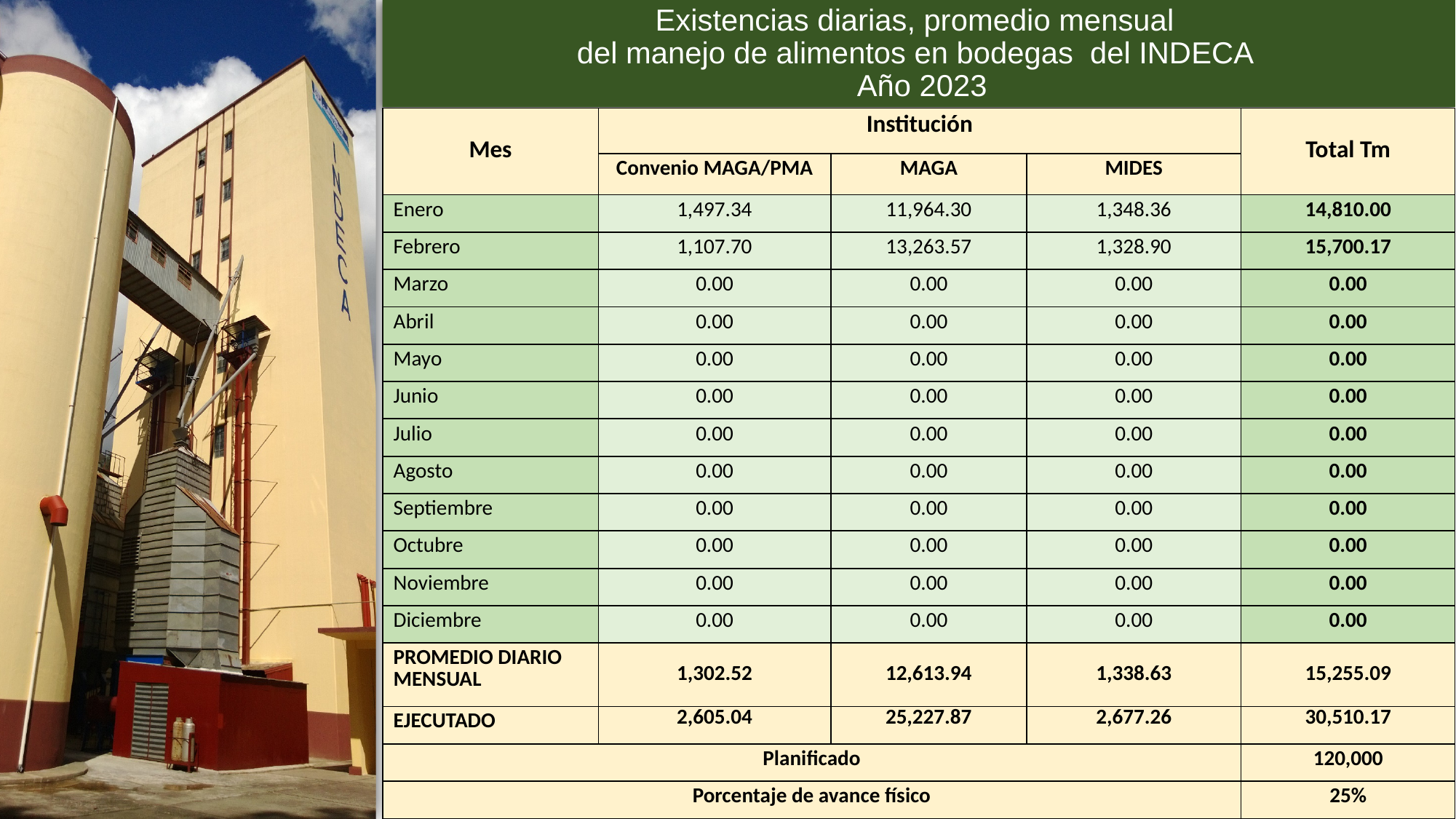

# Existencias diarias, promedio mensual del manejo de alimentos en bodegas  del INDECA Año 2023
| Mes | Institución |  |  | Total Tm |
| --- | --- | --- | --- | --- |
|  | Convenio MAGA/PMA | MAGA | MIDES |  |
| Enero | 1,497.34 | 11,964.30 | 1,348.36 | 14,810.00 |
| Febrero | 1,107.70 | 13,263.57 | 1,328.90 | 15,700.17 |
| Marzo | 0.00 | 0.00 | 0.00 | 0.00 |
| Abril | 0.00 | 0.00 | 0.00 | 0.00 |
| Mayo | 0.00 | 0.00 | 0.00 | 0.00 |
| Junio | 0.00 | 0.00 | 0.00 | 0.00 |
| Julio | 0.00 | 0.00 | 0.00 | 0.00 |
| Agosto | 0.00 | 0.00 | 0.00 | 0.00 |
| Septiembre | 0.00 | 0.00 | 0.00 | 0.00 |
| Octubre | 0.00 | 0.00 | 0.00 | 0.00 |
| Noviembre | 0.00 | 0.00 | 0.00 | 0.00 |
| Diciembre | 0.00 | 0.00 | 0.00 | 0.00 |
| PROMEDIO DIARIO MENSUAL | 1,302.52 | 12,613.94 | 1,338.63 | 15,255.09 |
| EJECUTADO | 2,605.04 | 25,227.87 | 2,677.26 | 30,510.17 |
| Planificado |  |  |  | 120,000 |
| Porcentaje de avance físico |  |  |  | 25% |
2